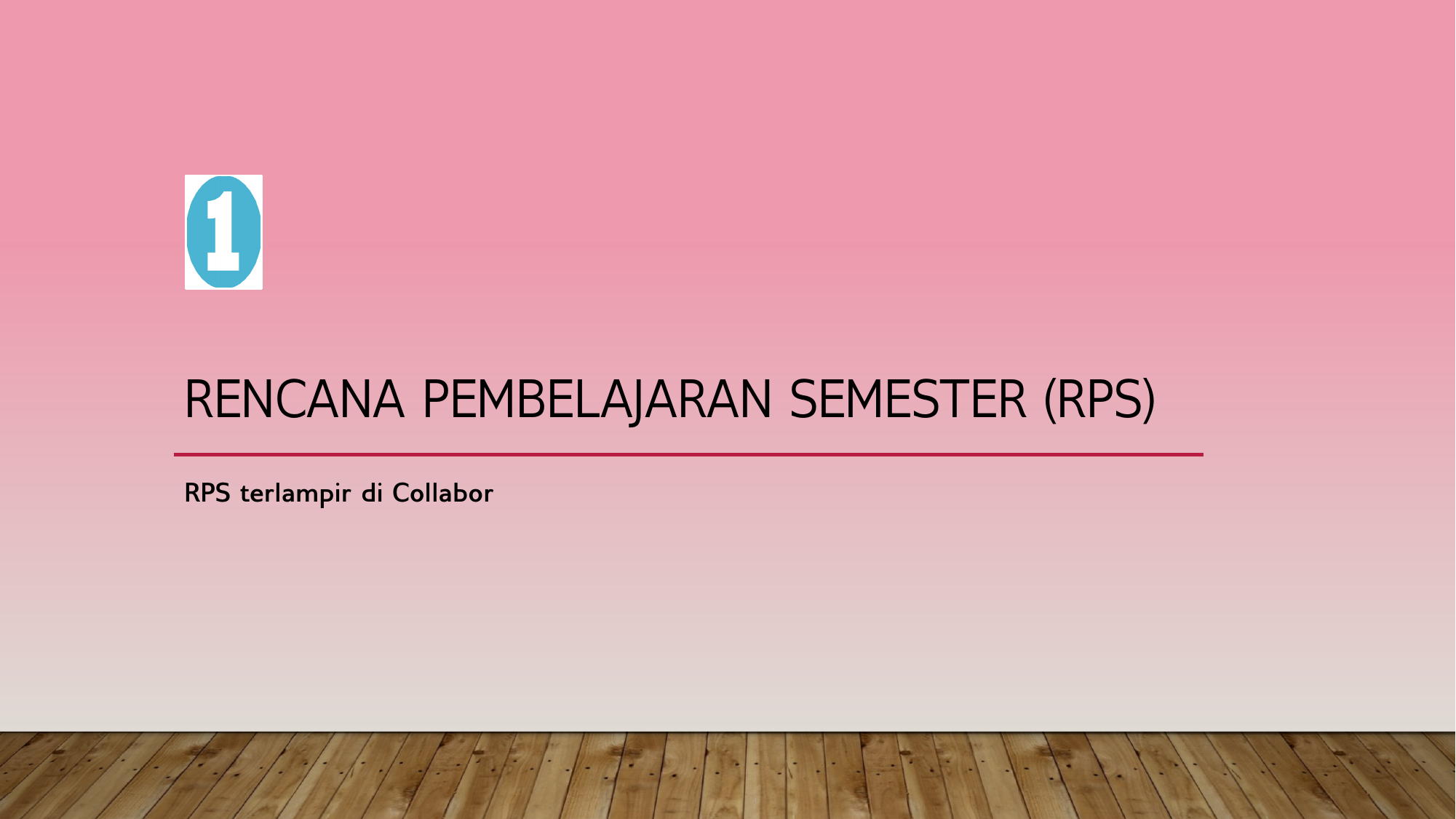

# Rencana Pembelajaran Semester (RPS)
RPS terlampir di Collabor